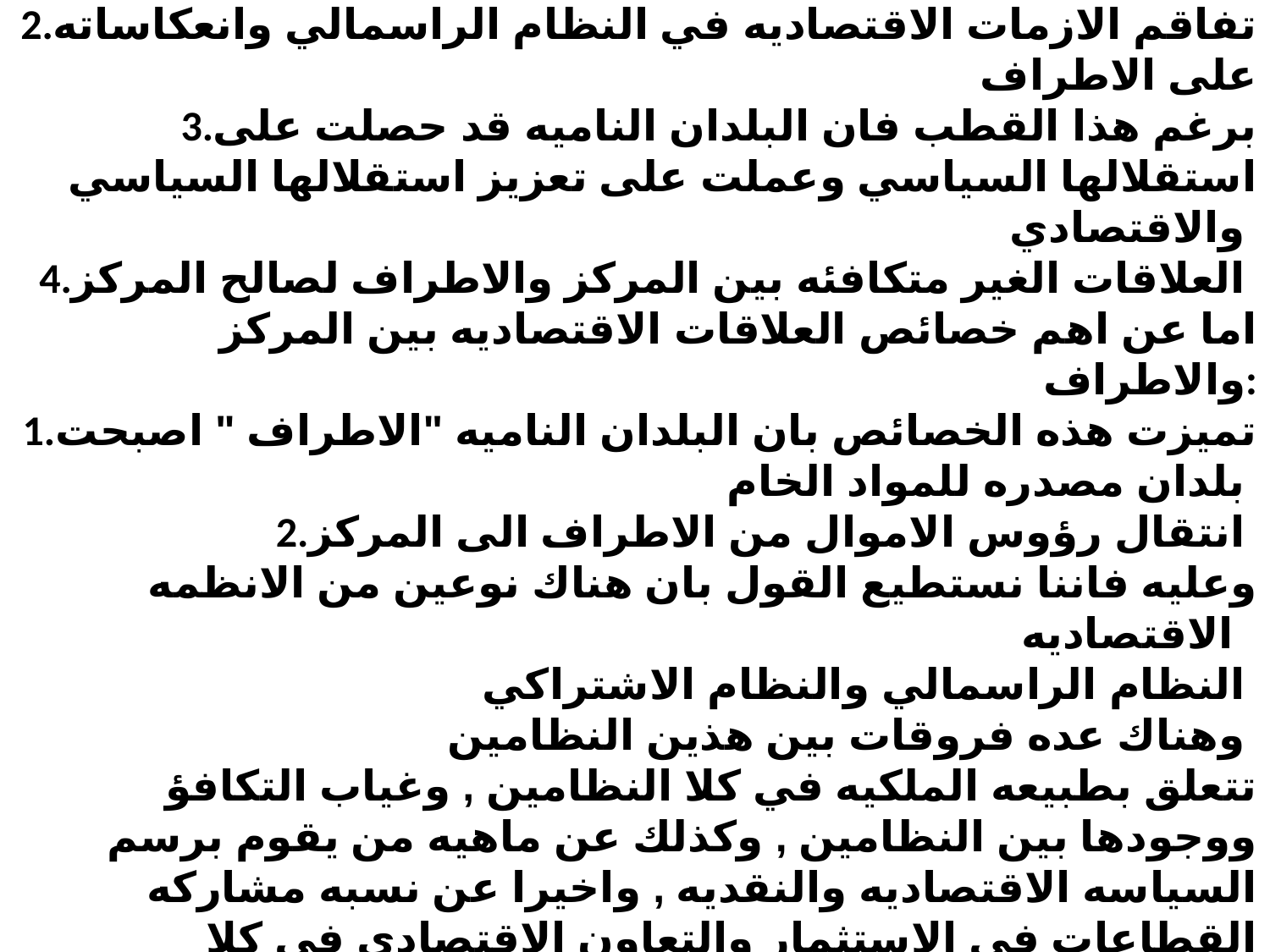

المحاضره الثالثه دارت حول الاتي
اهم سمات وضع الاقتصاد الدولي:
1.ظهور الاقتصاد الاشتراكي العالمي قد غير من القوى الاقتصاديه
2.تفاقم الازمات الاقتصاديه في النظام الراسمالي وانعكاساته على الاطراف
3.برغم هذا القطب فان البلدان الناميه قد حصلت على استقلالها السياسي وعملت على تعزيز استقلالها السياسي والاقتصادي
4.العلاقات الغير متكافئه بين المركز والاطراف لصالح المركز
اما عن اهم خصائص العلاقات الاقتصاديه بين المركز والاطراف:
1.تميزت هذه الخصائص بان البلدان الناميه "الاطراف " اصبحت بلدان مصدره للمواد الخام
2.انتقال رؤوس الاموال من الاطراف الى المركز
وعليه فاننا نستطيع القول بان هناك نوعين من الانظمه الاقتصاديه
النظام الراسمالي والنظام الاشتراكي
وهناك عده فروقات بين هذين النظامين
تتعلق بطبيعه الملكيه في كلا النظامين , وغياب التكافؤ ووجودها بين النظامين , وكذلك عن ماهيه من يقوم برسم السياسه الاقتصاديه والنقديه , واخيرا عن نسبه مشاركه القطاعات في الاستثمار والتعاون الاقتصادي في كلا النظامين